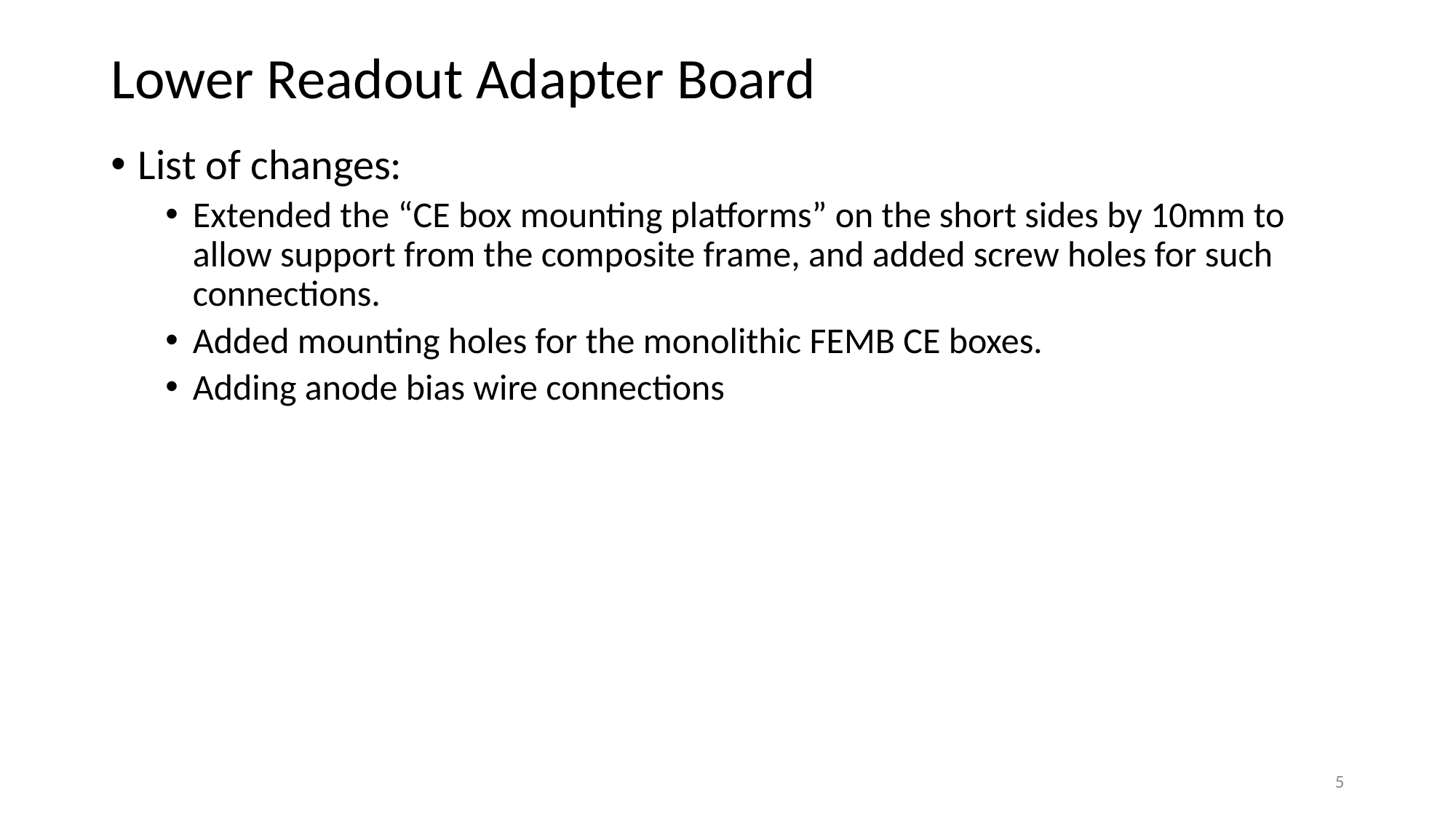

# Lower Readout Adapter Board
List of changes:
Extended the “CE box mounting platforms” on the short sides by 10mm to allow support from the composite frame, and added screw holes for such connections.
Added mounting holes for the monolithic FEMB CE boxes.
Adding anode bias wire connections
5